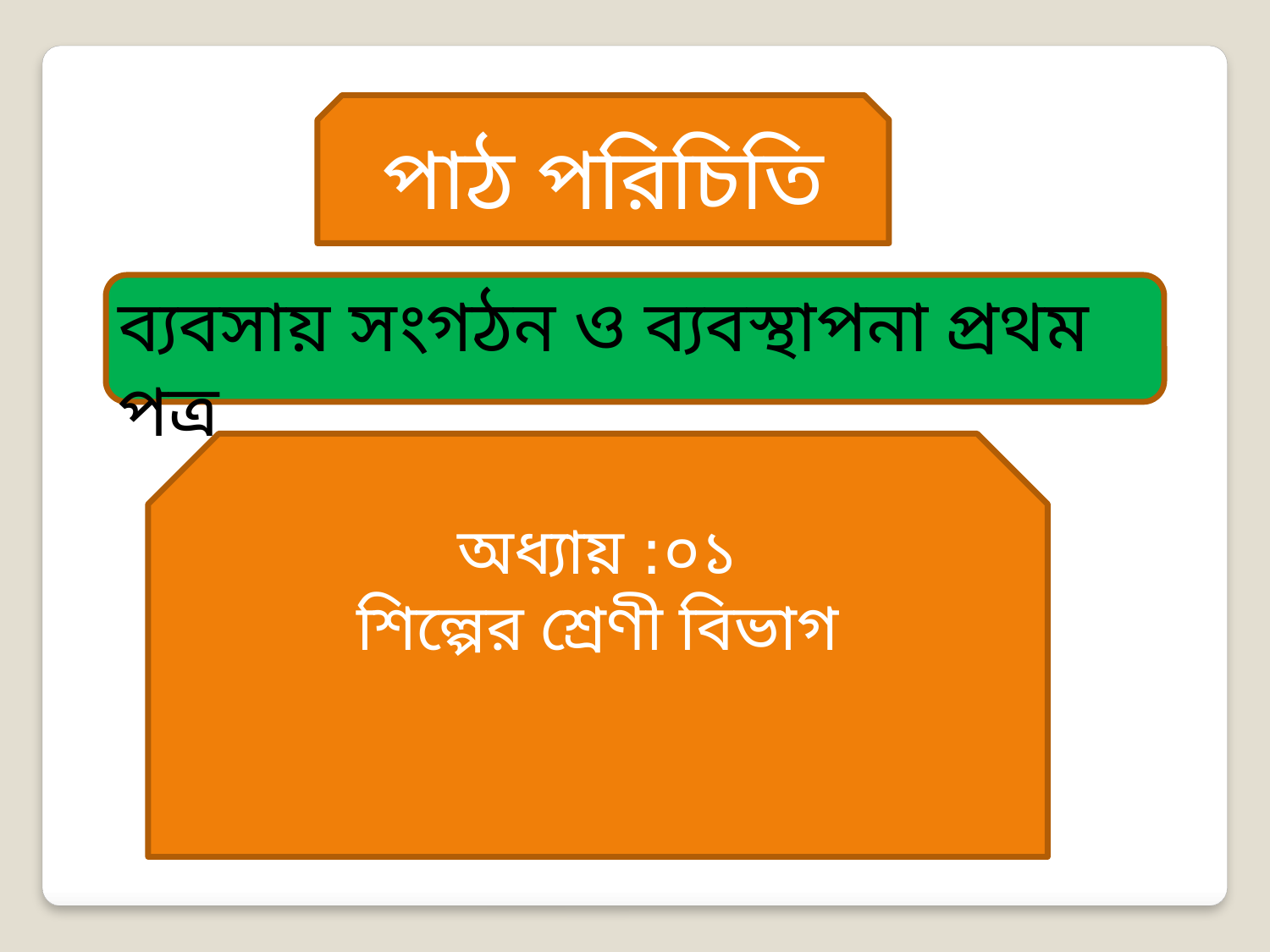

পাঠ পরিচিতি

ব্যবসায় সংগঠন ও ব্যবস্থাপনা প্রথম পত্র
অধ্যায় :০১
শিল্পের শ্রেণী বিভাগ